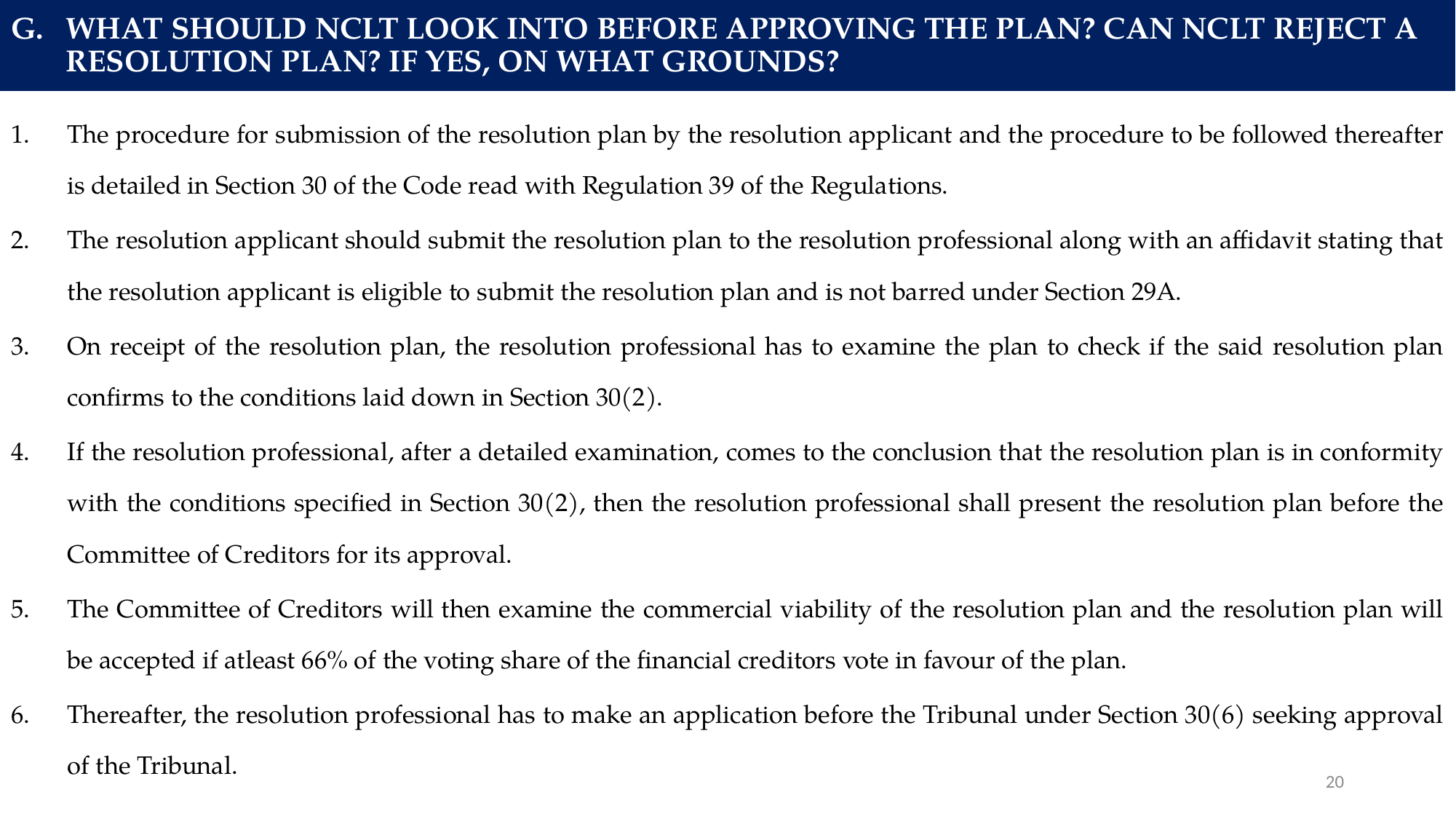

# What should NCLT look into before approving the plan? Can NCLT reject a resolution plan? If yes, on what grounds?
The procedure for submission of the resolution plan by the resolution applicant and the procedure to be followed thereafter is detailed in Section 30 of the Code read with Regulation 39 of the Regulations.
The resolution applicant should submit the resolution plan to the resolution professional along with an affidavit stating that the resolution applicant is eligible to submit the resolution plan and is not barred under Section 29A.
On receipt of the resolution plan, the resolution professional has to examine the plan to check if the said resolution plan confirms to the conditions laid down in Section 30(2).
If the resolution professional, after a detailed examination, comes to the conclusion that the resolution plan is in conformity with the conditions specified in Section 30(2), then the resolution professional shall present the resolution plan before the Committee of Creditors for its approval.
The Committee of Creditors will then examine the commercial viability of the resolution plan and the resolution plan will be accepted if atleast 66% of the voting share of the financial creditors vote in favour of the plan.
Thereafter, the resolution professional has to make an application before the Tribunal under Section 30(6) seeking approval of the Tribunal.

20